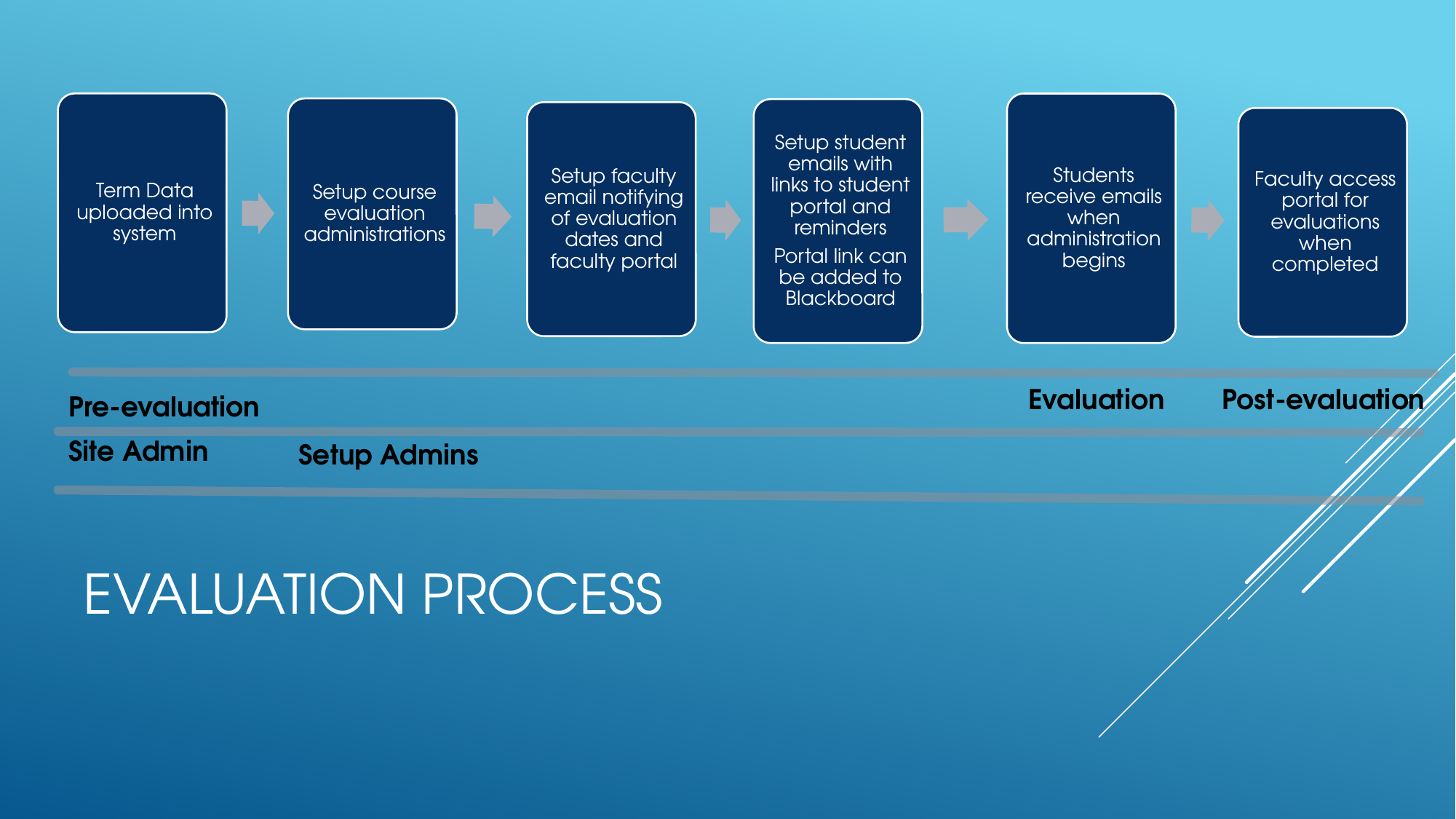

Term Data uploaded into system

Setup course evaluation administrations

Setup faculty email notifying of evaluation dates and faculty portal

Setup student emails with links to student portal and reminders
Portal link can be added to Blackboard

Students receive emails when administration begins

Faculty access portal for evaluations when completed
Evaluation
Post-evaluation
Pre-evaluation
Site Admin
Setup Admins
# Evaluation Process